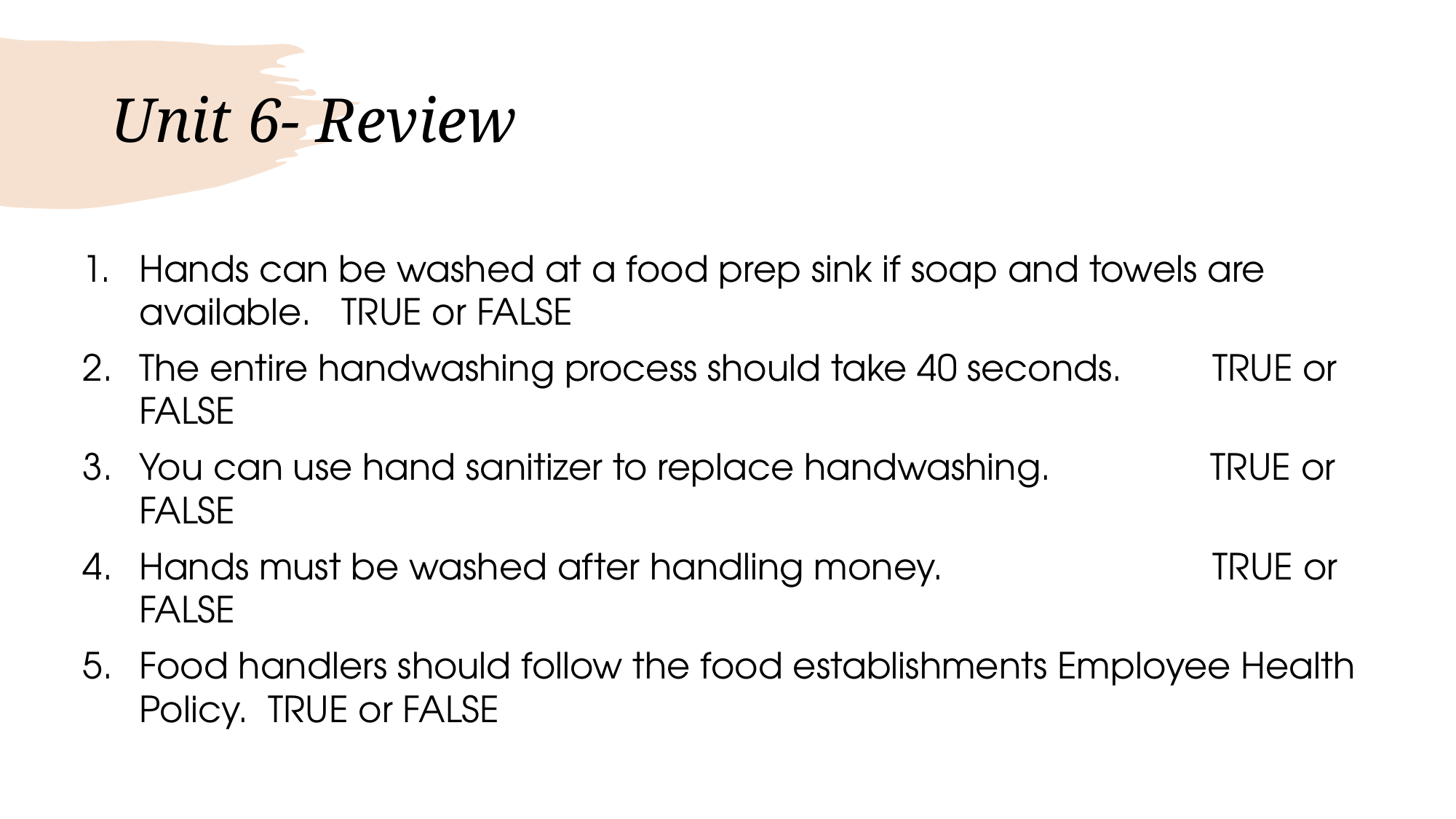

# Unit 6- Review
Hands can be washed at a food prep sink if soap and towels are available.   TRUE or FALSE
The entire handwashing process should take 40 seconds.         TRUE or FALSE
You can use hand sanitizer to replace handwashing.                TRUE or FALSE
Hands must be washed after handling money.                           TRUE or FALSE
Food handlers should follow the food establishments Employee Health Policy.  TRUE or FALSE